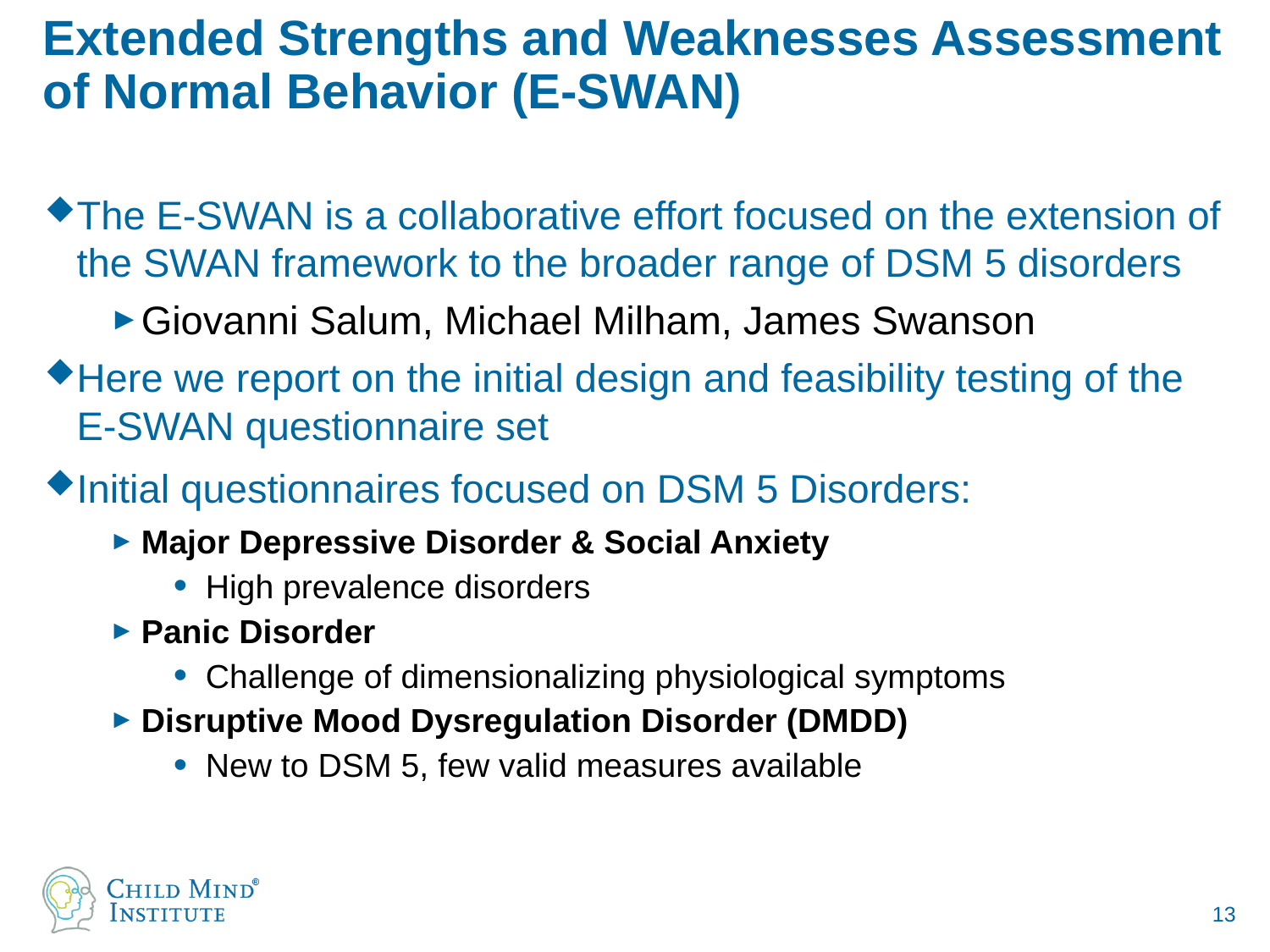

# Extended Strengths and Weaknesses Assessment of Normal Behavior (E-SWAN)
The E-SWAN is a collaborative effort focused on the extension of the SWAN framework to the broader range of DSM 5 disorders
Giovanni Salum, Michael Milham, James Swanson
Here we report on the initial design and feasibility testing of the E-SWAN questionnaire set
Initial questionnaires focused on DSM 5 Disorders:
Major Depressive Disorder & Social Anxiety
High prevalence disorders
Panic Disorder
Challenge of dimensionalizing physiological symptoms
Disruptive Mood Dysregulation Disorder (DMDD)
New to DSM 5, few valid measures available

13